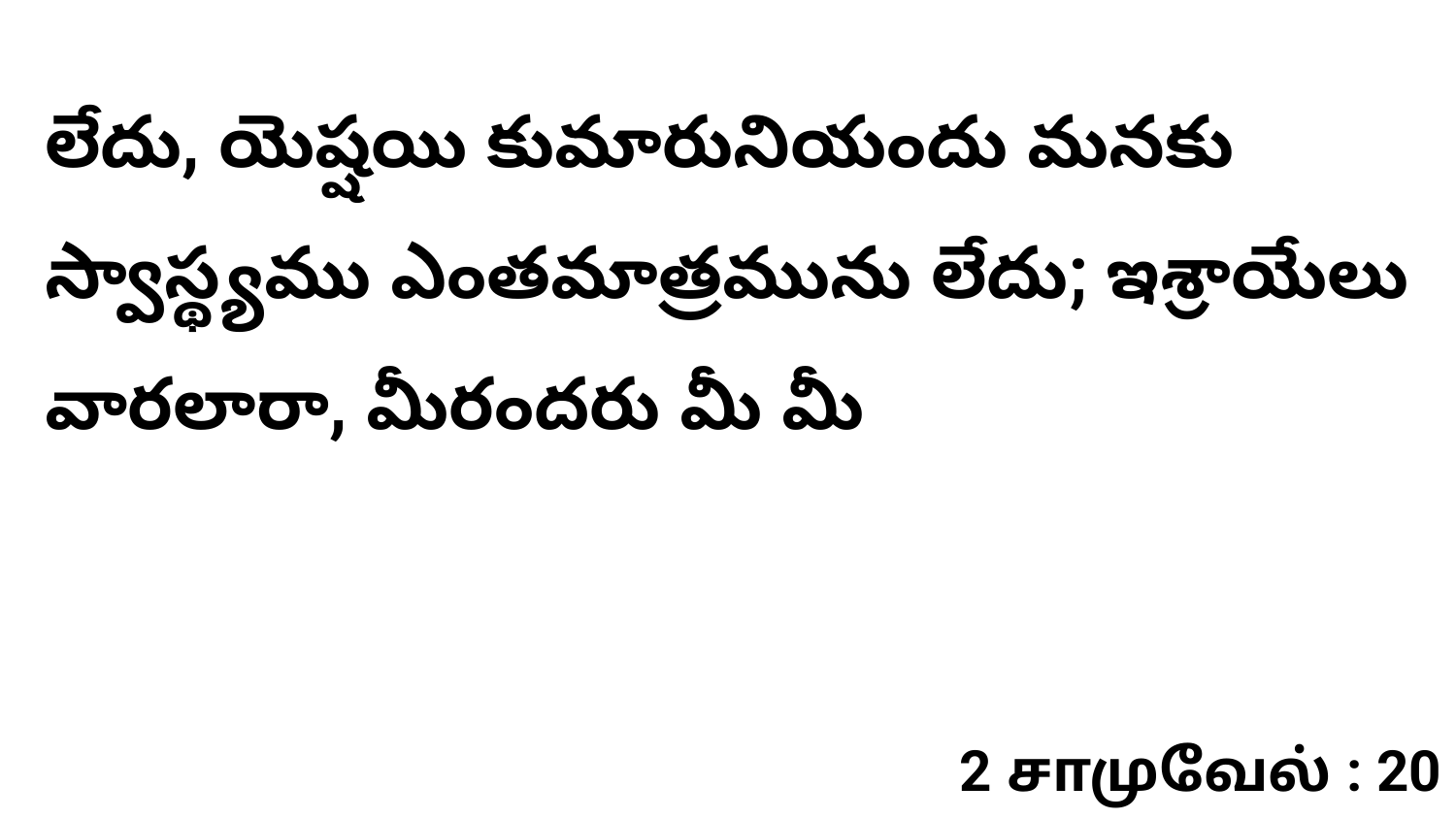

లేదు, యెష్షయి కుమారునియందు మనకు స్వాస్థ్యము ఎంతమాత్రమును లేదు; ఇశ్రాయేలు వారలారా, మీరందరు మీ మీ
2 சாமுவேல் : 20